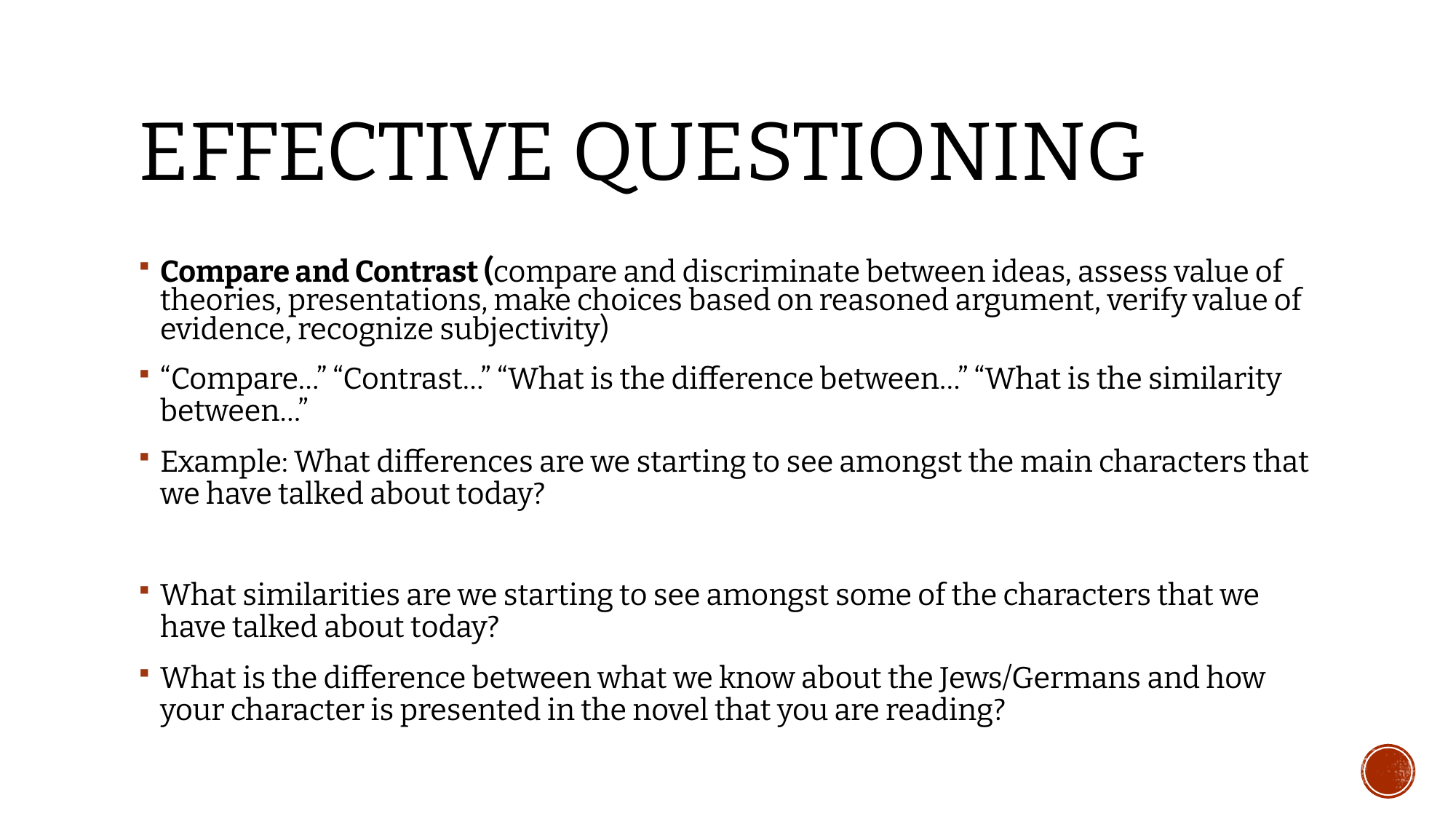

# Effective Questioning
Compare and Contrast (compare and discriminate between ideas, assess value of theories, presentations, make choices based on reasoned argument, verify value of evidence, recognize subjectivity)
“Compare…” “Contrast…” “What is the difference between…” “What is the similarity between…”
Example: What differences are we starting to see amongst the main characters that we have talked about today?

What similarities are we starting to see amongst some of the characters that we have talked about today?
What is the difference between what we know about the Jews/Germans and how your character is presented in the novel that you are reading?